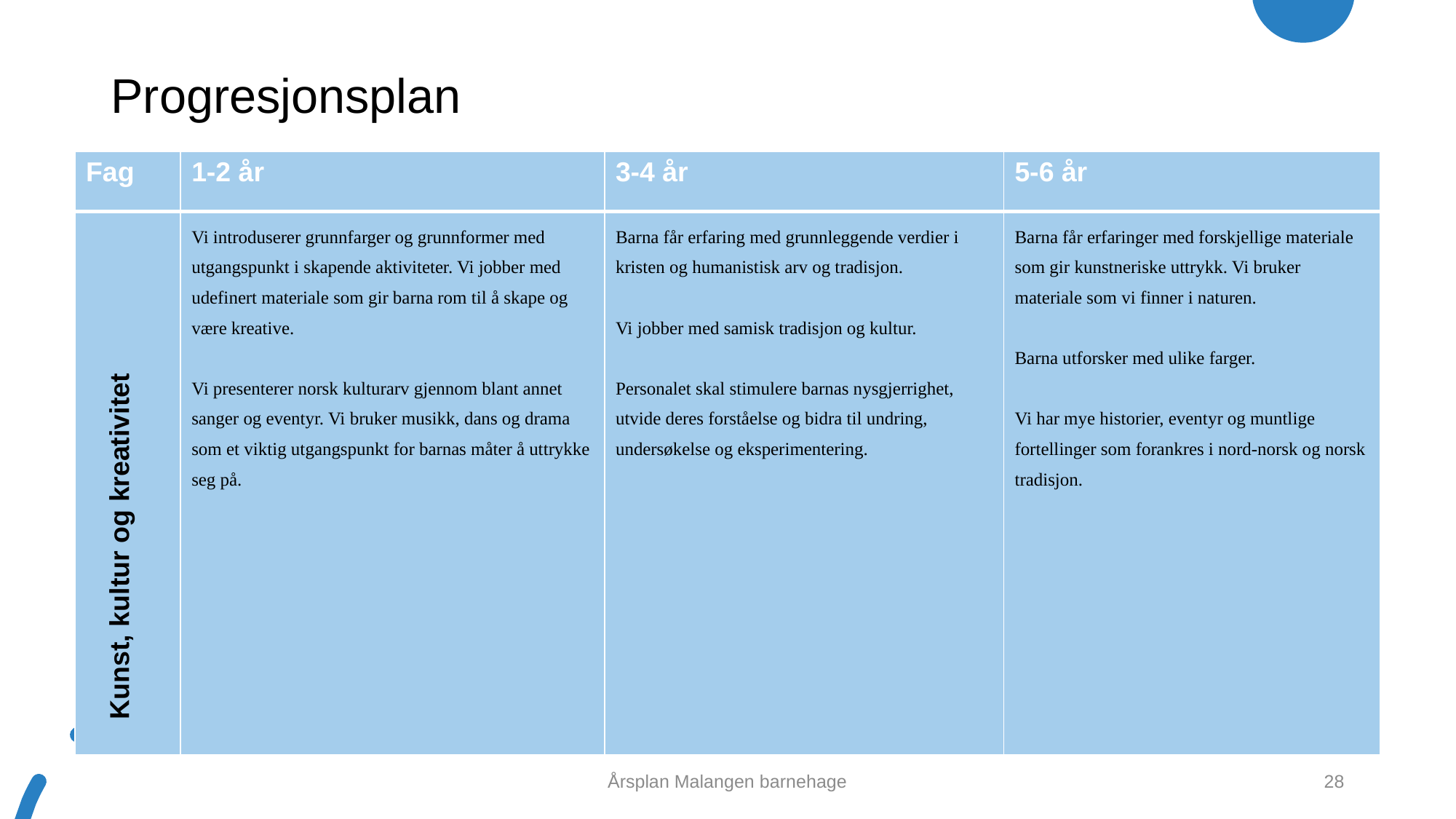

# Progresjonsplan
| Fag | 1-2 år | 3-4 år | 5-6 år |
| --- | --- | --- | --- |
|  | Vi introduserer grunnfarger og grunnformer med utgangspunkt i skapende aktiviteter. Vi jobber med udefinert materiale som gir barna rom til å skape og være kreative. Vi presenterer norsk kulturarv gjennom blant annet sanger og eventyr. Vi bruker musikk, dans og drama som et viktig utgangspunkt for barnas måter å uttrykke seg på. | Barna får erfaring med grunnleggende verdier i kristen og humanistisk arv og tradisjon. Vi jobber med samisk tradisjon og kultur. Personalet skal stimulere barnas nysgjerrighet, utvide deres forståelse og bidra til undring, undersøkelse og eksperimentering. | Barna får erfaringer med forskjellige materiale som gir kunstneriske uttrykk. Vi bruker materiale som vi finner i naturen. Barna utforsker med ulike farger. Vi har mye historier, eventyr og muntlige fortellinger som forankres i nord-norsk og norsk tradisjon. |
Kunst, kultur og kreativitet
Årsplan Malangen barnehage
28